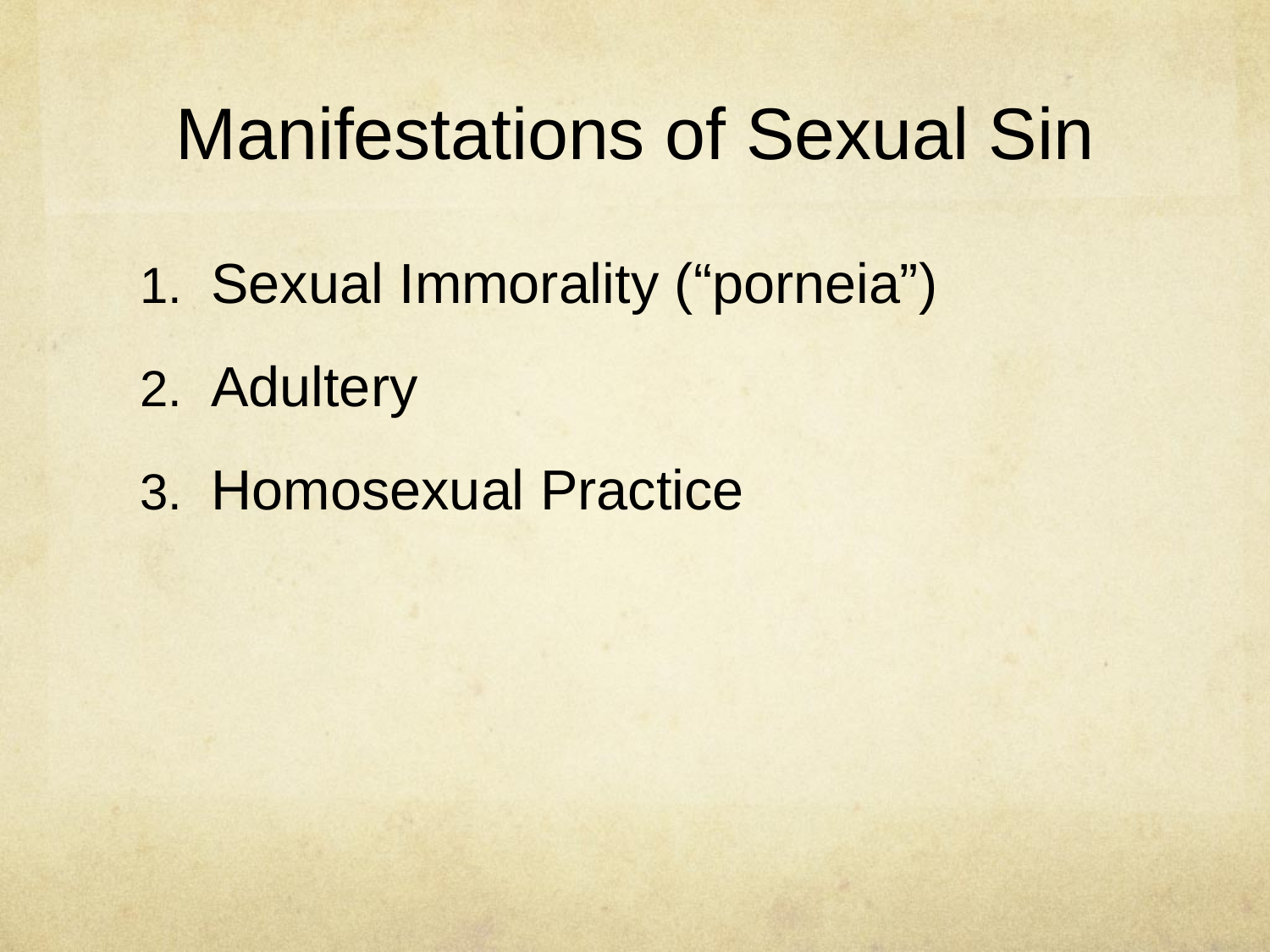

# Manifestations of Sexual Sin
Sexual Immorality (“porneia”)
Adultery
Homosexual Practice